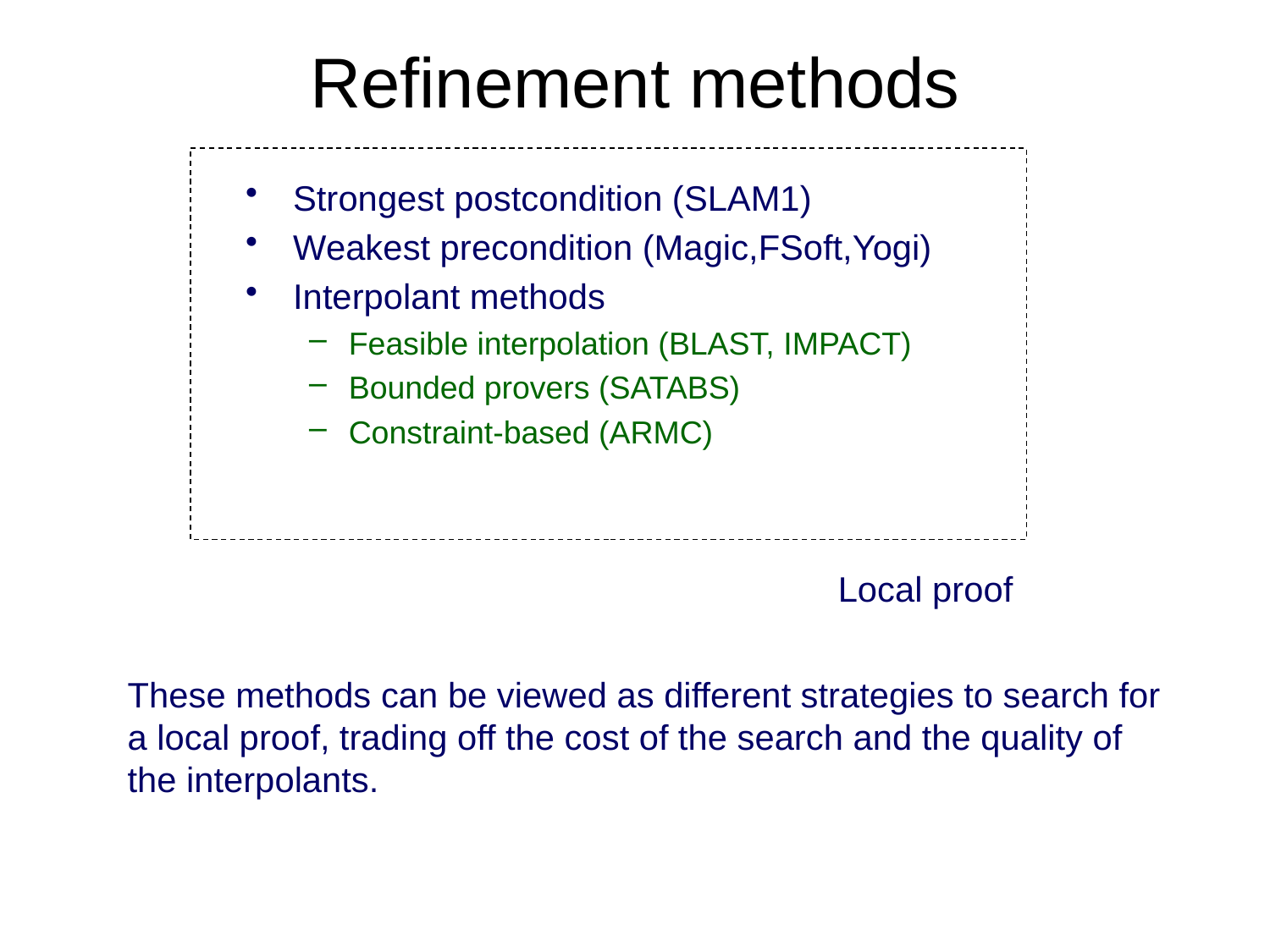

# Refinement methods

Local proof
Strongest postcondition (SLAM1)
Weakest precondition (Magic,FSoft,Yogi)
Interpolant methods
Feasible interpolation (BLAST, IMPACT)
Bounded provers (SATABS)
Constraint-based (ARMC)
These methods can be viewed as different strategies to search for
a local proof, trading off the cost of the search and the quality of
the interpolants.